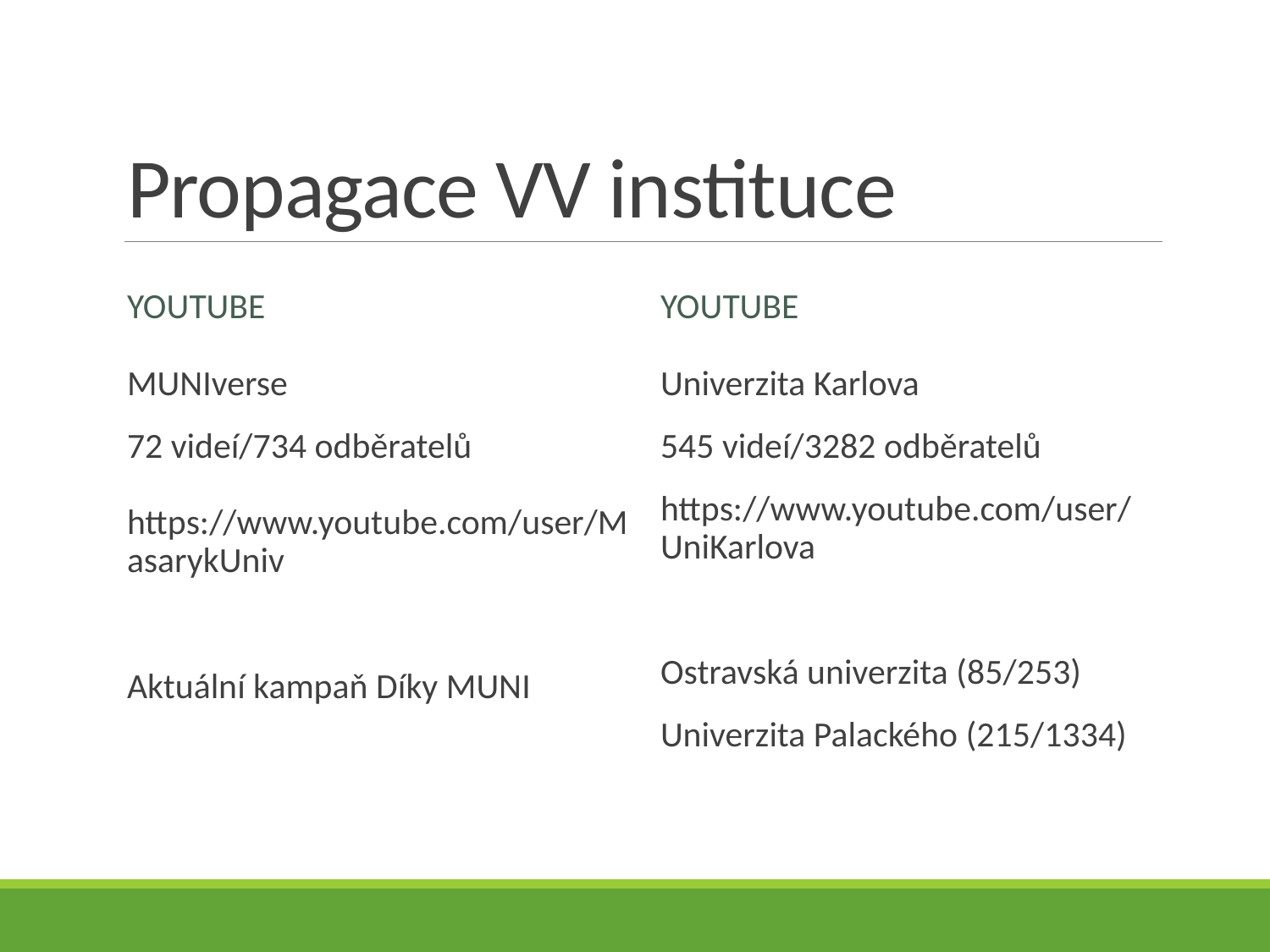

# Propagace VV instituce
YOUTUBE
YOUTUBE
MUNIverse
72 videí/734 odběratelů
https://www.youtube.com/user/MasarykUniv

Aktuální kampaň Díky MUNI
Univerzita Karlova
545 videí/3282 odběratelů
https://www.youtube.com/user/UniKarlova

Ostravská univerzita (85/253)
Univerzita Palackého (215/1334)